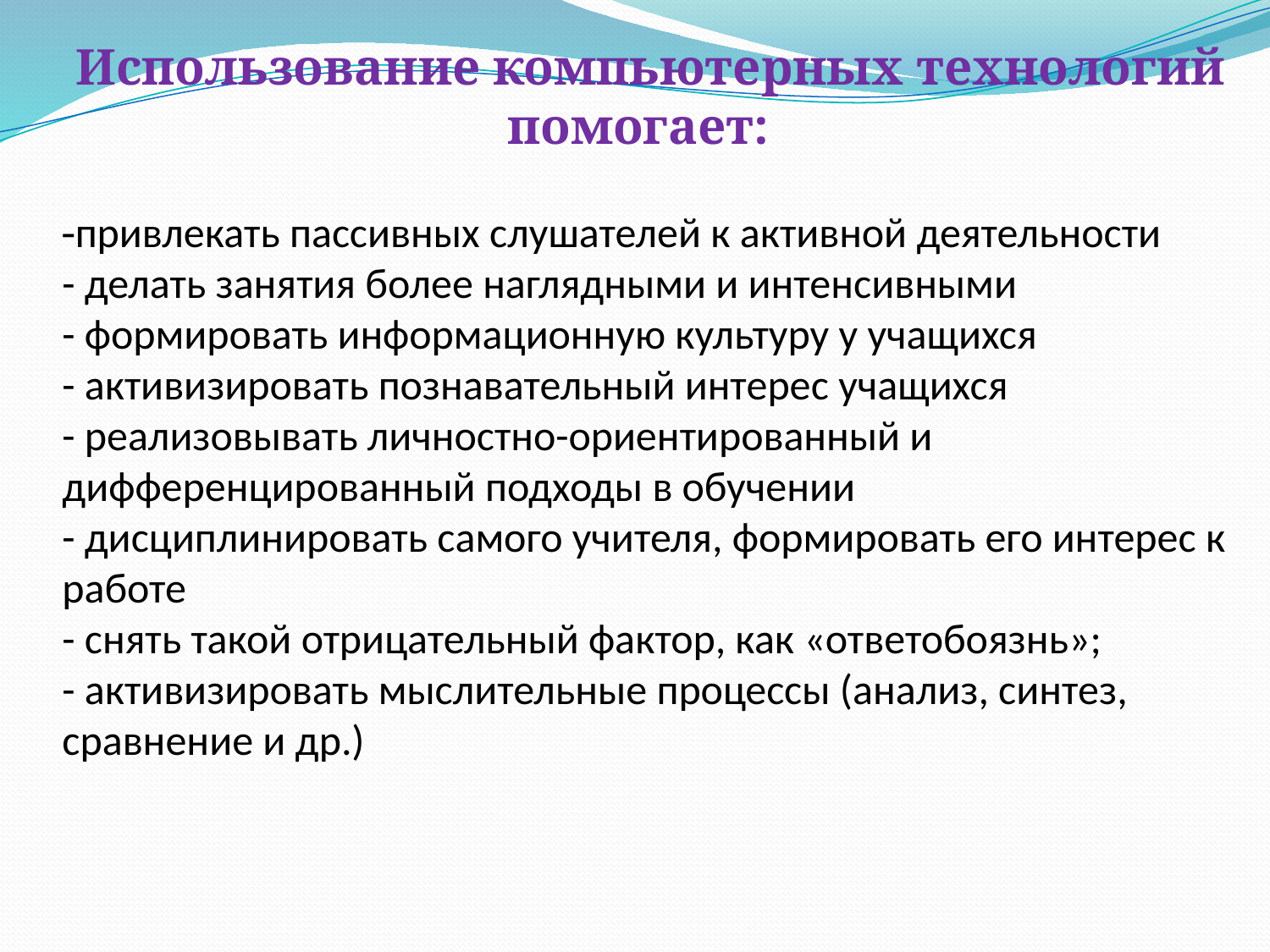

Использование компьютерных технологий помогает:
-привлекать пассивных слушателей к активной деятельности
- делать занятия более наглядными и интенсивными
- формировать информационную культуру у учащихся
- активизировать познавательный интерес учащихся
- реализовывать личностно-ориентированный и дифференцированный подходы в обучении
- дисциплинировать самого учителя, формировать его интерес к работе
- снять такой отрицательный фактор, как «ответобоязнь»;
- активизировать мыслительные процессы (анализ, синтез, сравнение и др.)